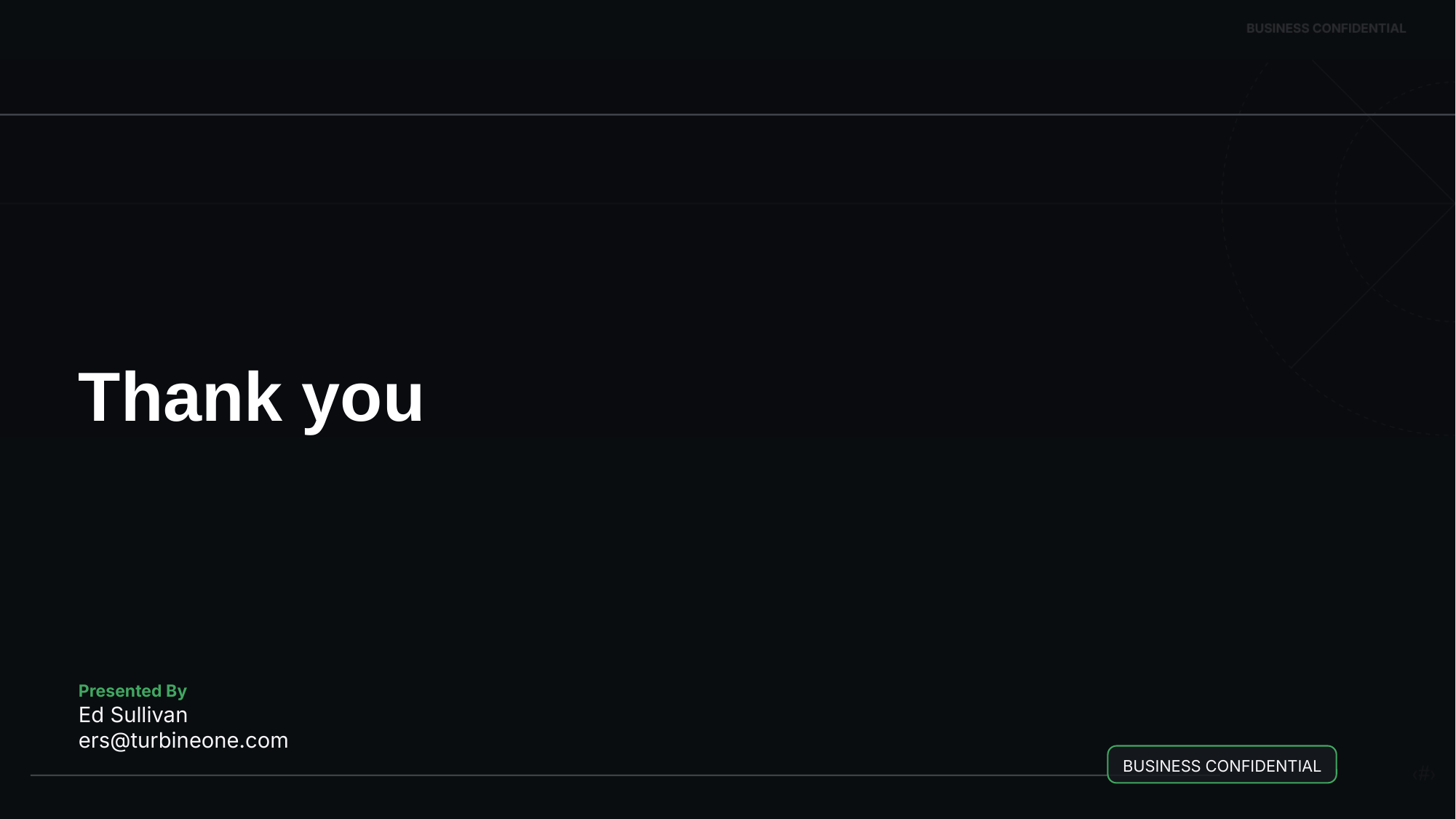

Thank you
Presented By
Ed Sullivan
ers@turbineone.com

BUSINESS CONFIDENTIAL